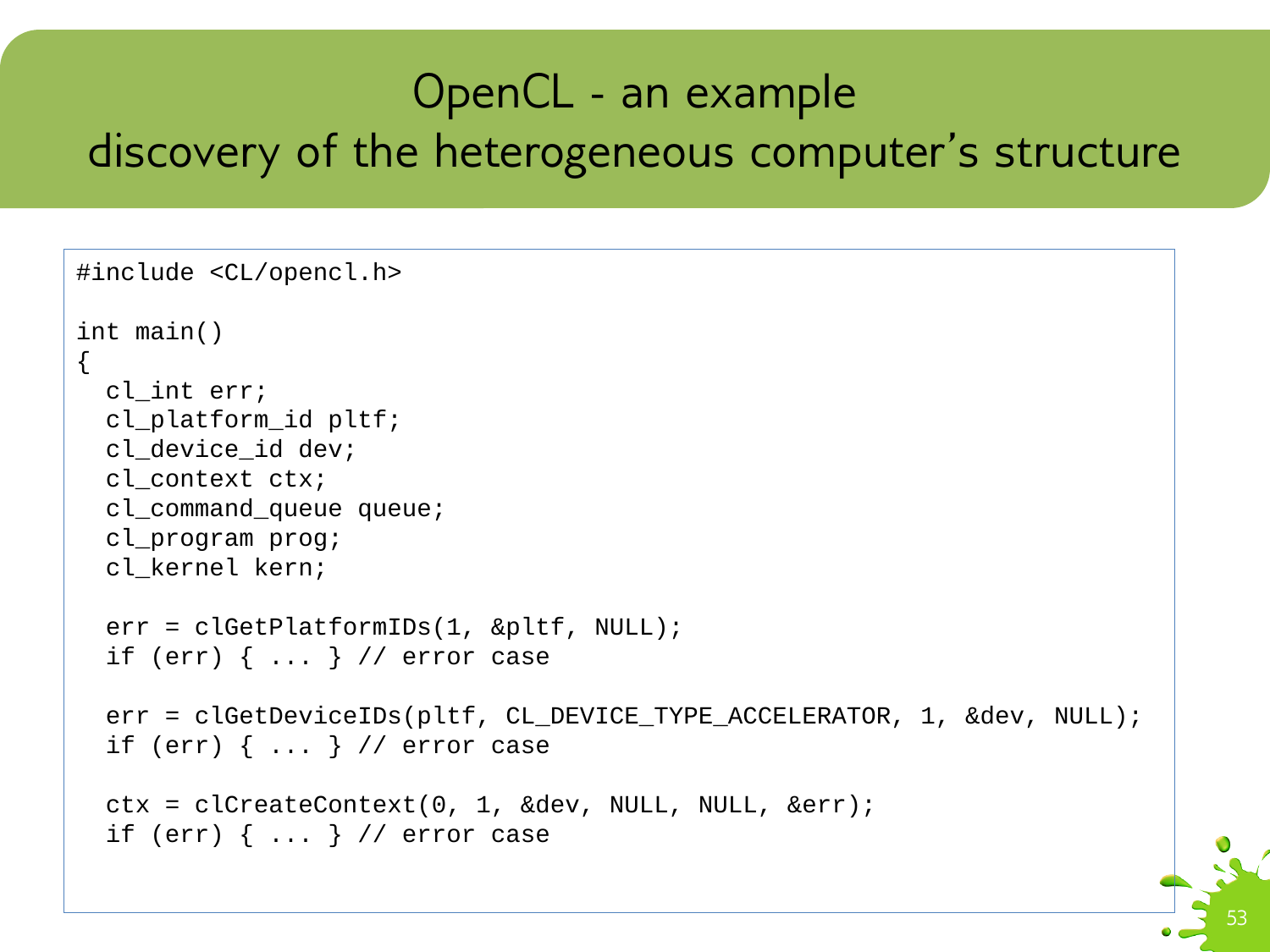

# OpenCL - an example discovery of the heterogeneous computer’s structure
#include <CL/opencl.h>

int main()
{
  cl_int err;
  cl_platform_id pltf;
  cl_device_id dev;
  cl_context ctx;
  cl_command_queue queue;
  cl_program prog;
  cl_kernel kern;

  err = clGetPlatformIDs(1, &pltf, NULL);
  if (err) { ... } // error case

  err = clGetDeviceIDs(pltf, CL_DEVICE_TYPE_ACCELERATOR, 1, &dev, NULL);
  if (err) { ... } // error case

  ctx = clCreateContext(0, 1, &dev, NULL, NULL, &err);
  if (err) { ... } // error case

53